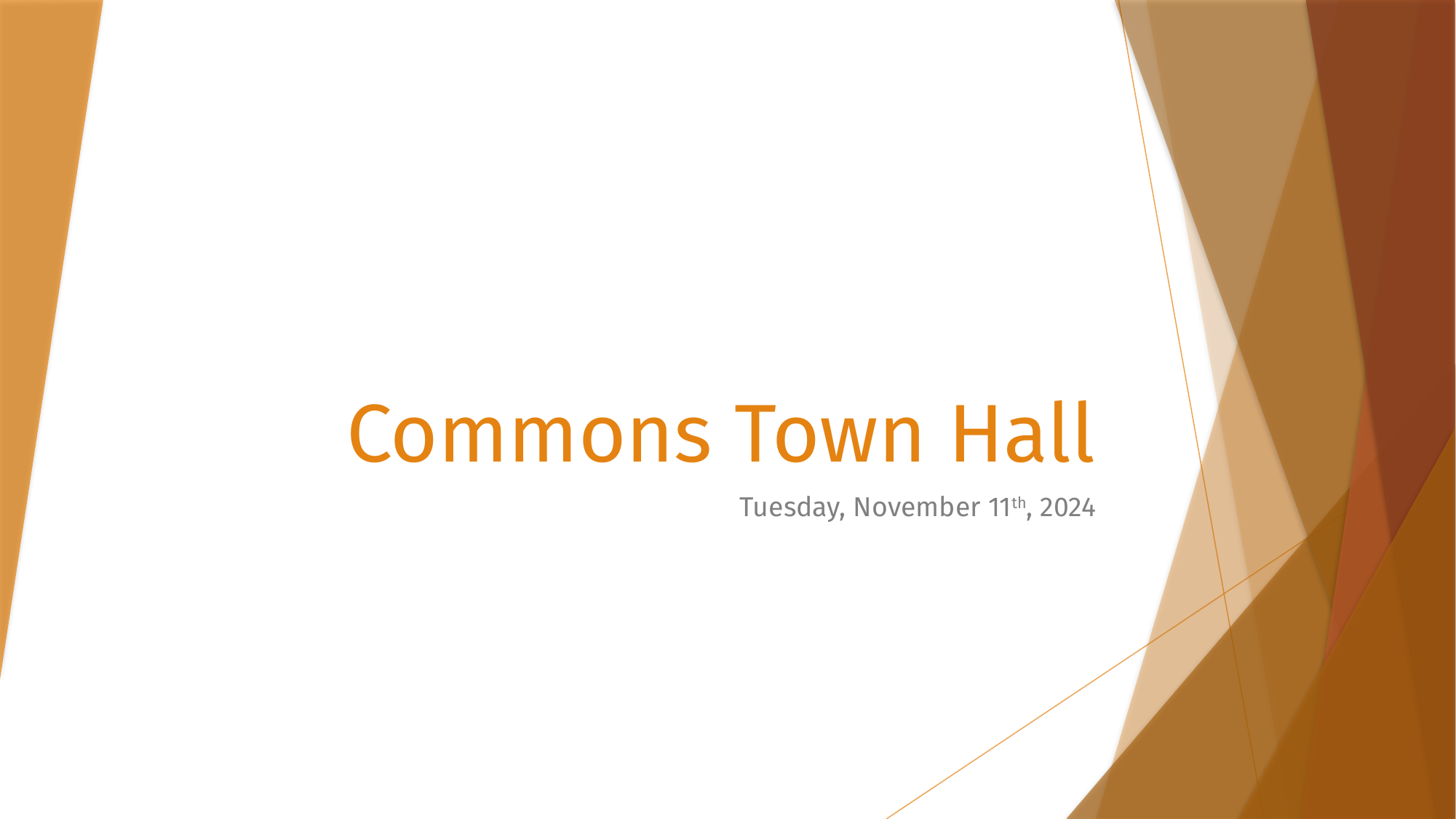

# Commons Town Hall
Tuesday, November 11th, 2024